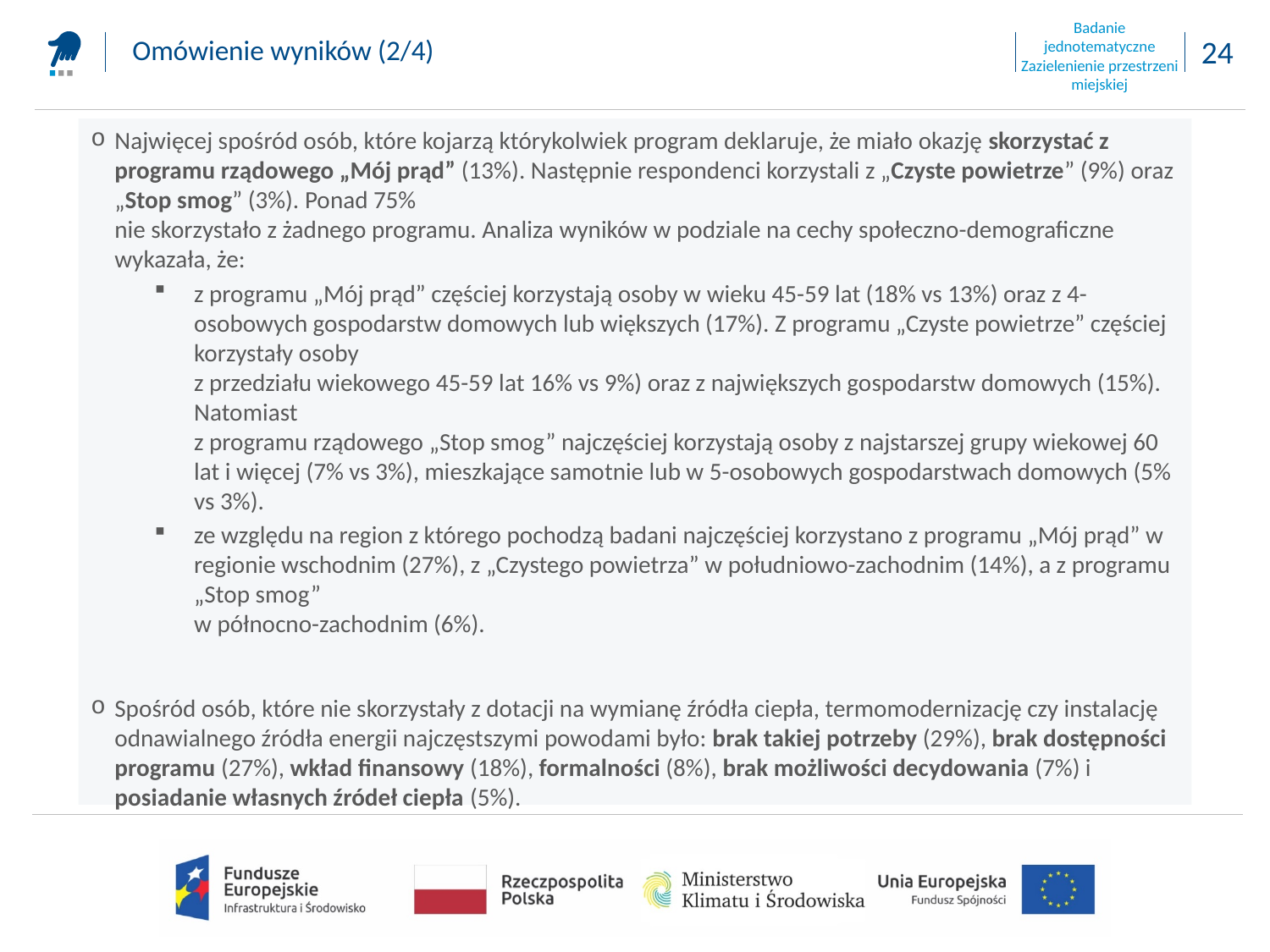

Badanie jednotematyczne
Zazielenienie przestrzeni miejskiej
Omówienie wyników (2/4)

Najwięcej spośród osób, które kojarzą którykolwiek program deklaruje, że miało okazję skorzystać z programu rządowego „Mój prąd” (13%). Następnie respondenci korzystali z „Czyste powietrze” (9%) oraz „Stop smog” (3%). Ponad 75%
nie skorzystało z żadnego programu. Analiza wyników w podziale na cechy społeczno-demograficzne wykazała, że:
z programu „Mój prąd” częściej korzystają osoby w wieku 45-59 lat (18% vs 13%) oraz z 4-osobowych gospodarstw domowych lub większych (17%). Z programu „Czyste powietrze” częściej korzystały osoby
z przedziału wiekowego 45-59 lat 16% vs 9%) oraz z największych gospodarstw domowych (15%). Natomiast
z programu rządowego „Stop smog” najczęściej korzystają osoby z najstarszej grupy wiekowej 60 lat i więcej (7% vs 3%), mieszkające samotnie lub w 5-osobowych gospodarstwach domowych (5% vs 3%).
ze względu na region z którego pochodzą badani najczęściej korzystano z programu „Mój prąd” w regionie wschodnim (27%), z „Czystego powietrza” w południowo-zachodnim (14%), a z programu „Stop smog”
w północno-zachodnim (6%).

Spośród osób, które nie skorzystały z dotacji na wymianę źródła ciepła, termomodernizację czy instalację odnawialnego źródła energii najczęstszymi powodami było: brak takiej potrzeby (29%), brak dostępności programu (27%), wkład finansowy (18%), formalności (8%), brak możliwości decydowania (7%) i posiadanie własnych źródeł ciepła (5%).